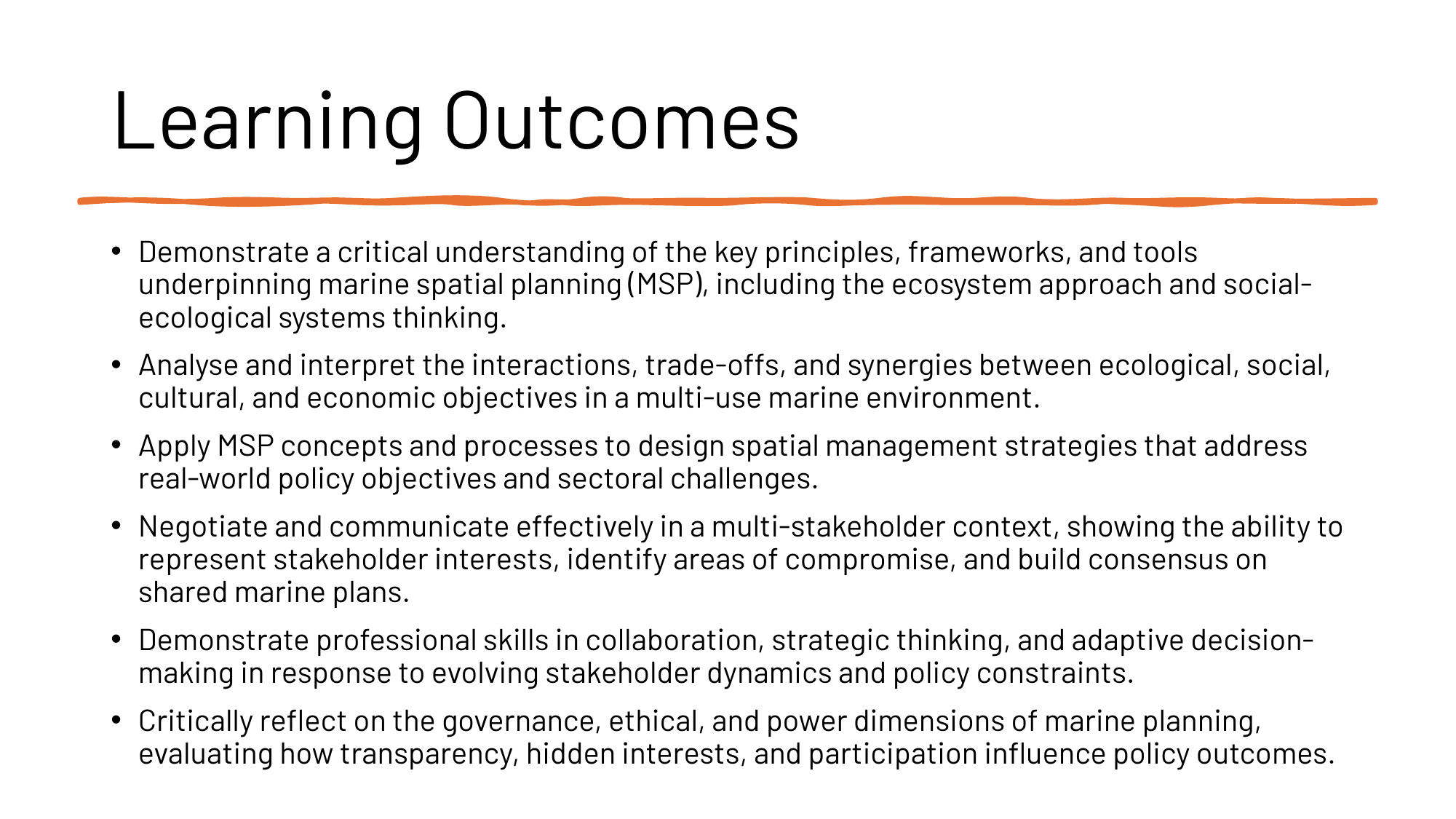

# Learning Outcomes

Demonstrate a critical understanding of the key principles, frameworks, and tools underpinning marine spatial planning (MSP), including the ecosystem approach and social-ecological systems thinking.
Analyse and interpret the interactions, trade-offs, and synergies between ecological, social, cultural, and economic objectives in a multi-use marine environment.
Apply MSP concepts and processes to design spatial management strategies that address real-world policy objectives and sectoral challenges.
Negotiate and communicate effectively in a multi-stakeholder context, showing the ability to represent stakeholder interests, identify areas of compromise, and build consensus on shared marine plans.
Demonstrate professional skills in collaboration, strategic thinking, and adaptive decision-making in response to evolving stakeholder dynamics and policy constraints.
Critically reflect on the governance, ethical, and power dimensions of marine planning, evaluating how transparency, hidden interests, and participation influence policy outcomes.